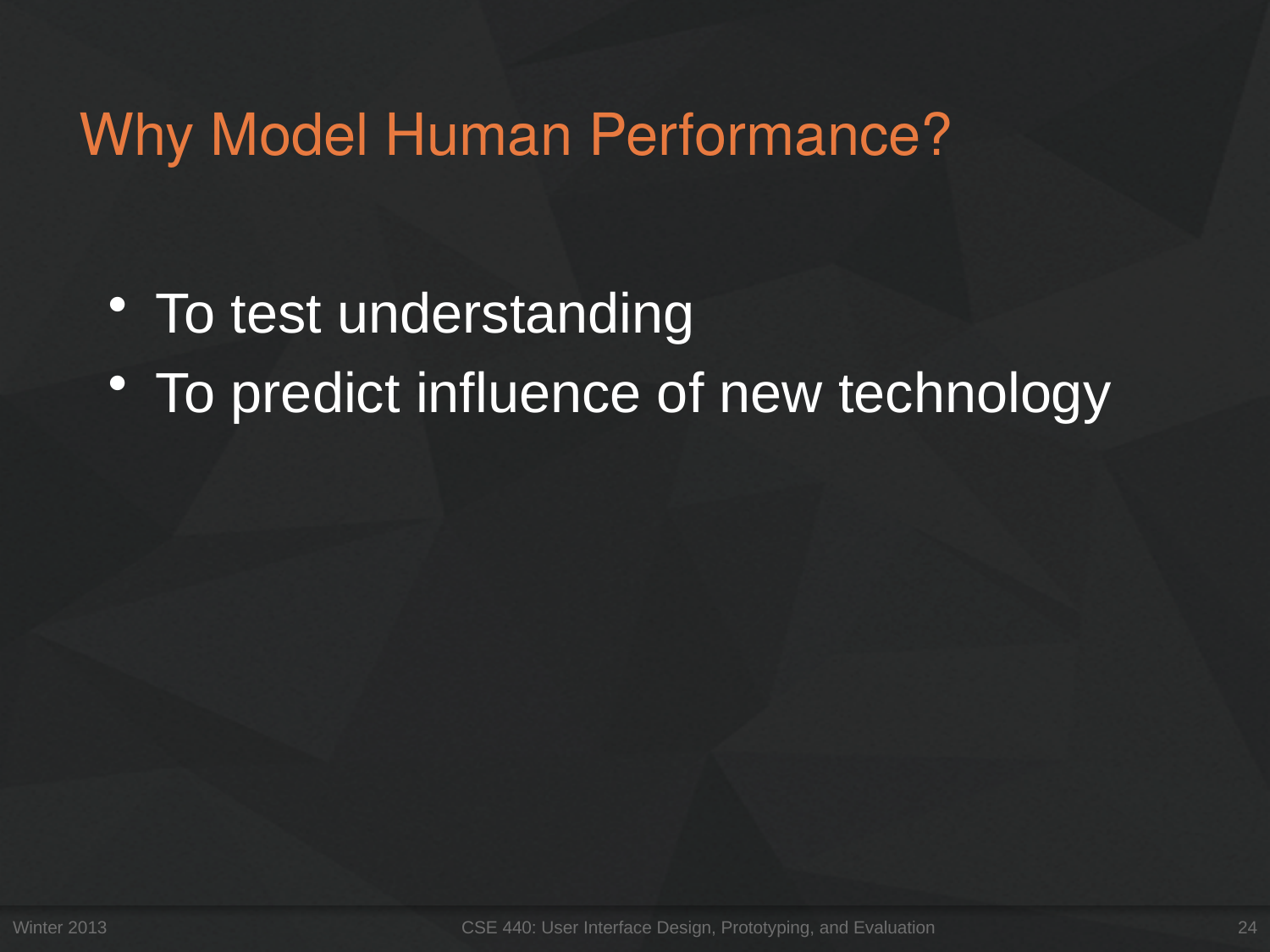

# Why Model Human Performance?
To test understanding
To predict influence of new technology
Winter 2013
CSE 440: User Interface Design, Prototyping, and Evaluation
24